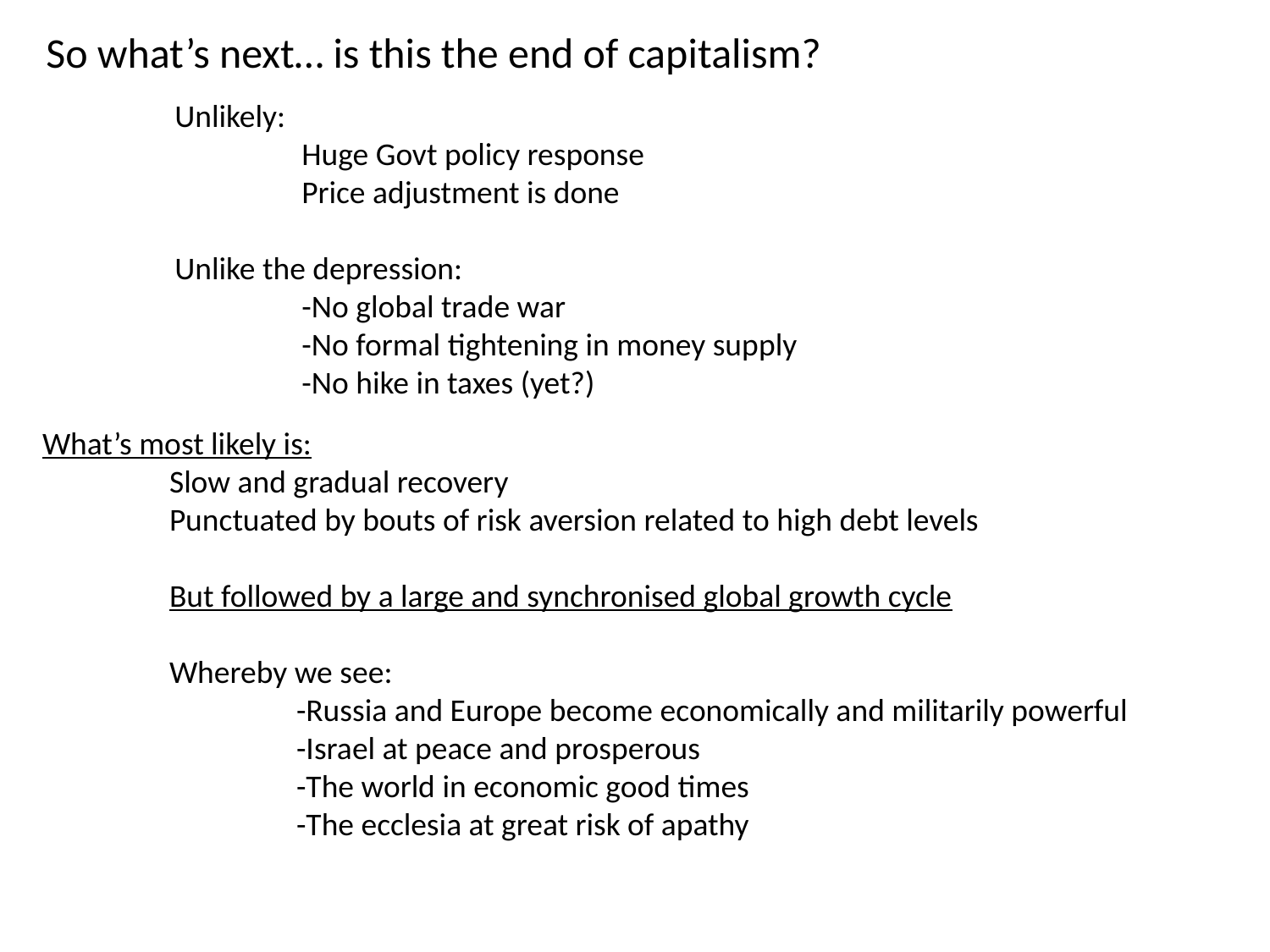

So what’s next… is this the end of capitalism?

Unlikely:
	Huge Govt policy response
	Price adjustment is done

Unlike the depression:
	-No global trade war
	-No formal tightening in money supply
	-No hike in taxes (yet?)
What’s most likely is:
	Slow and gradual recovery
	Punctuated by bouts of risk aversion related to high debt levels

	But followed by a large and synchronised global growth cycle

	Whereby we see:
		-Russia and Europe become economically and militarily powerful
		-Israel at peace and prosperous
		-The world in economic good times
		-The ecclesia at great risk of apathy